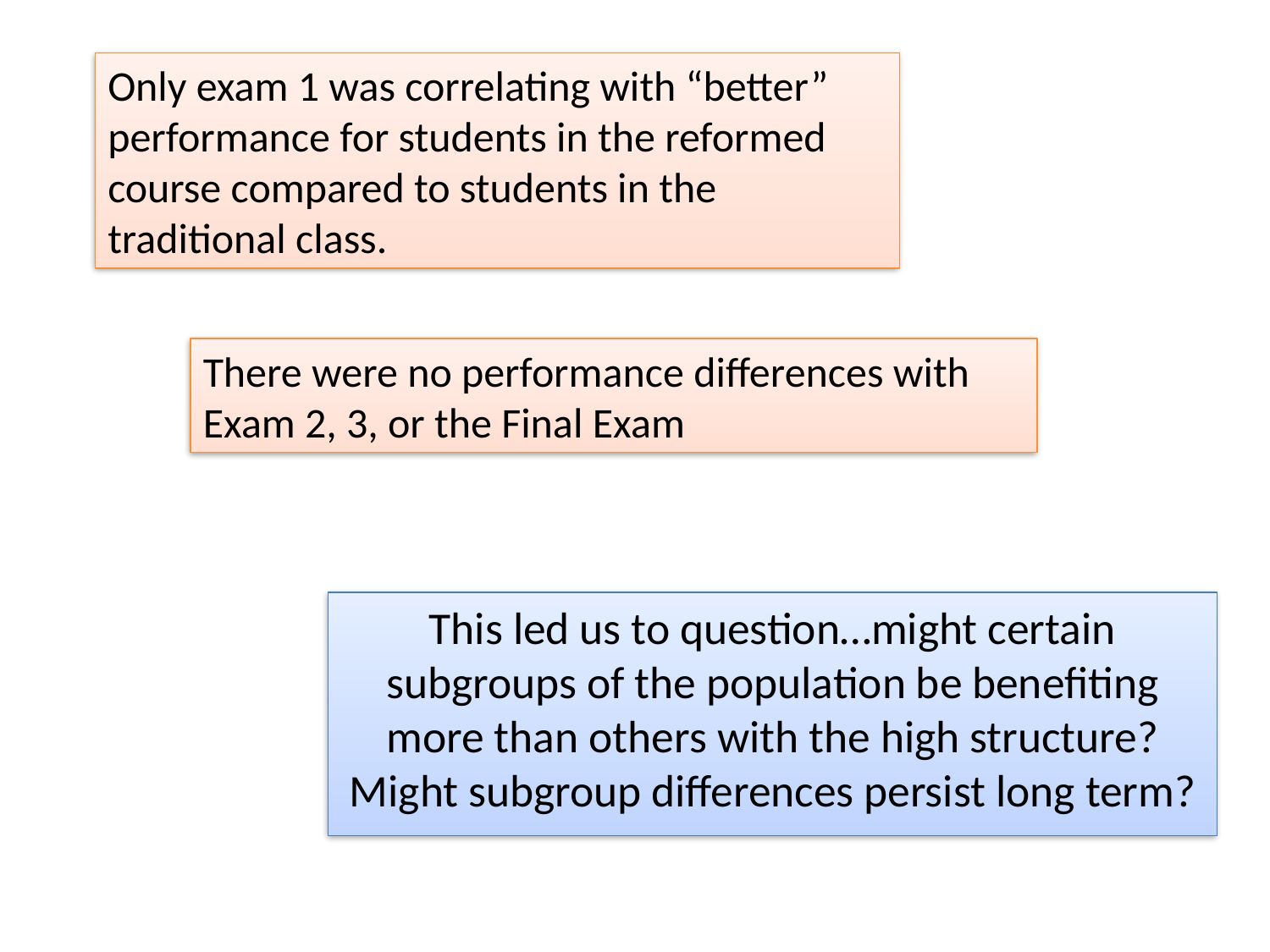

Only exam 1 was correlating with “better” performance for students in the reformed course compared to students in the traditional class.
There were no performance differences with Exam 2, 3, or the Final Exam
This led us to question…might certain subgroups of the population be benefiting more than others with the high structure? Might subgroup differences persist long term?